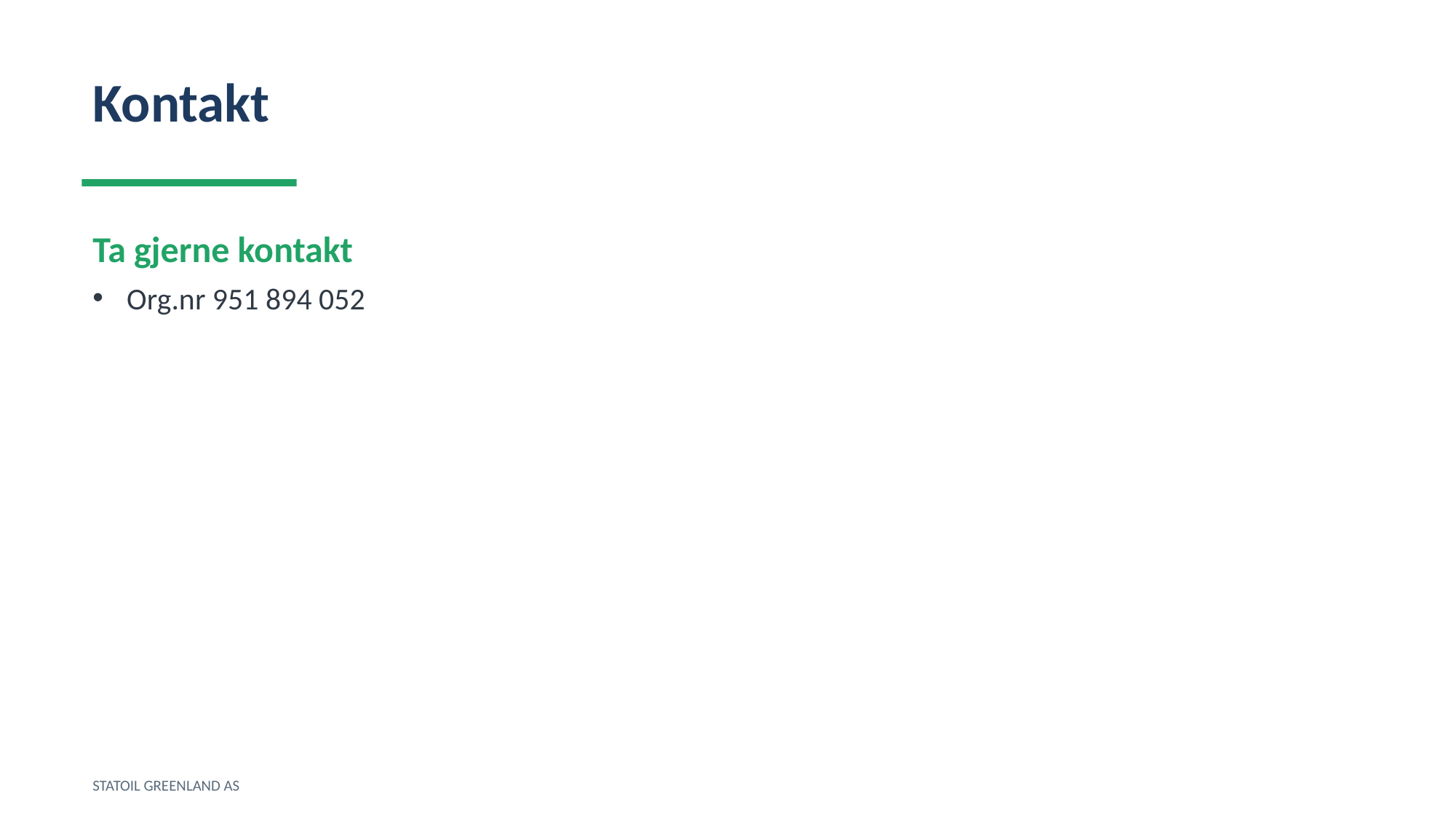

Kontakt

Ta gjerne kontakt
Org.nr 951 894 052
STATOIL GREENLAND AS